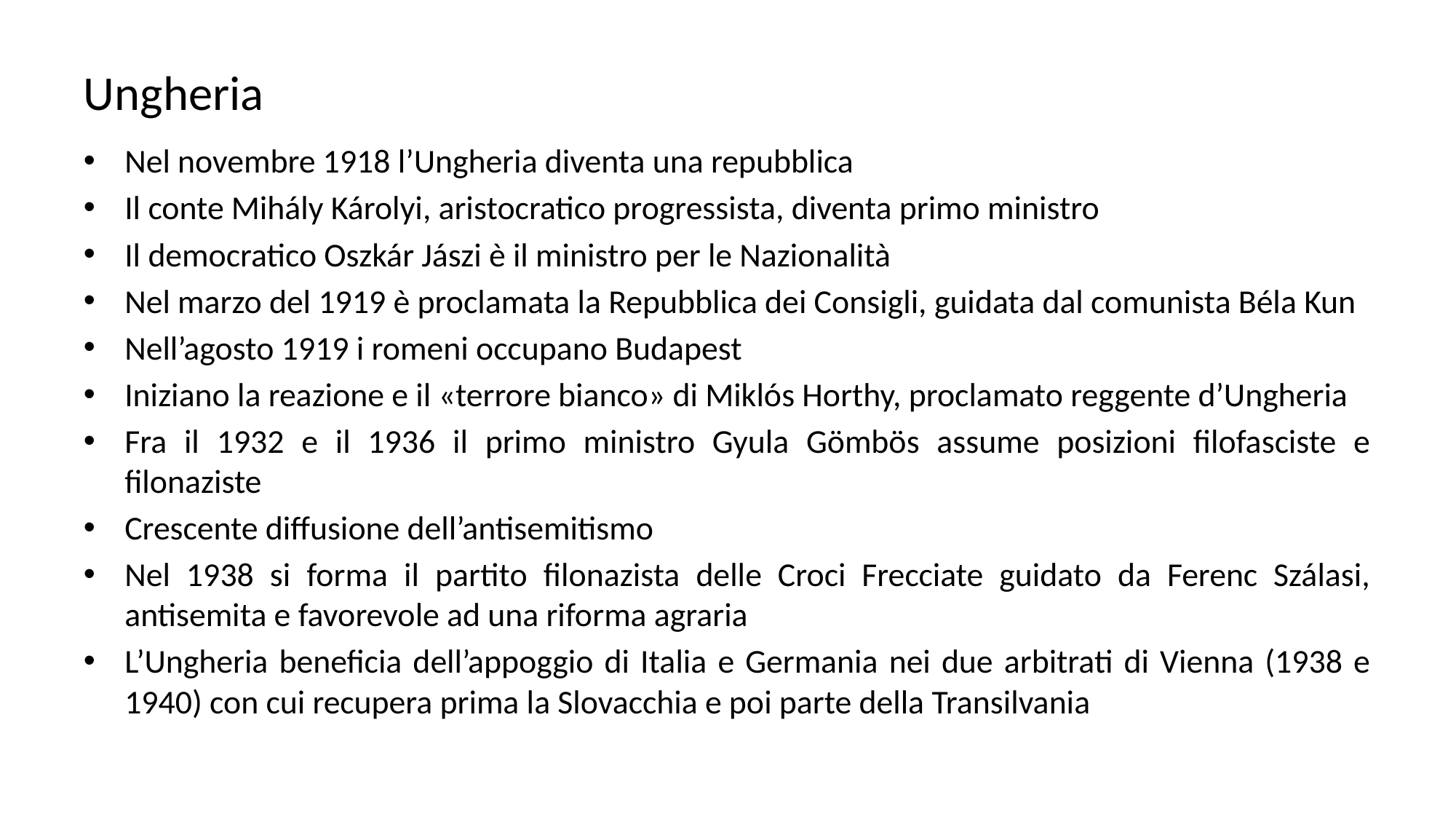

# Ungheria
Nel novembre 1918 l’Ungheria diventa una repubblica
Il conte Mihály Károlyi, aristocratico progressista, diventa primo ministro
Il democratico Oszkár Jászi è il ministro per le Nazionalità
Nel marzo del 1919 è proclamata la Repubblica dei Consigli, guidata dal comunista Béla Kun
Nell’agosto 1919 i romeni occupano Budapest
Iniziano la reazione e il «terrore bianco» di Miklós Horthy, proclamato reggente d’Ungheria
Fra il 1932 e il 1936 il primo ministro Gyula Gömbös assume posizioni filofasciste e filonaziste
Crescente diffusione dell’antisemitismo
Nel 1938 si forma il partito filonazista delle Croci Frecciate guidato da Ferenc Szálasi, antisemita e favorevole ad una riforma agraria
L’Ungheria beneficia dell’appoggio di Italia e Germania nei due arbitrati di Vienna (1938 e 1940) con cui recupera prima la Slovacchia e poi parte della Transilvania